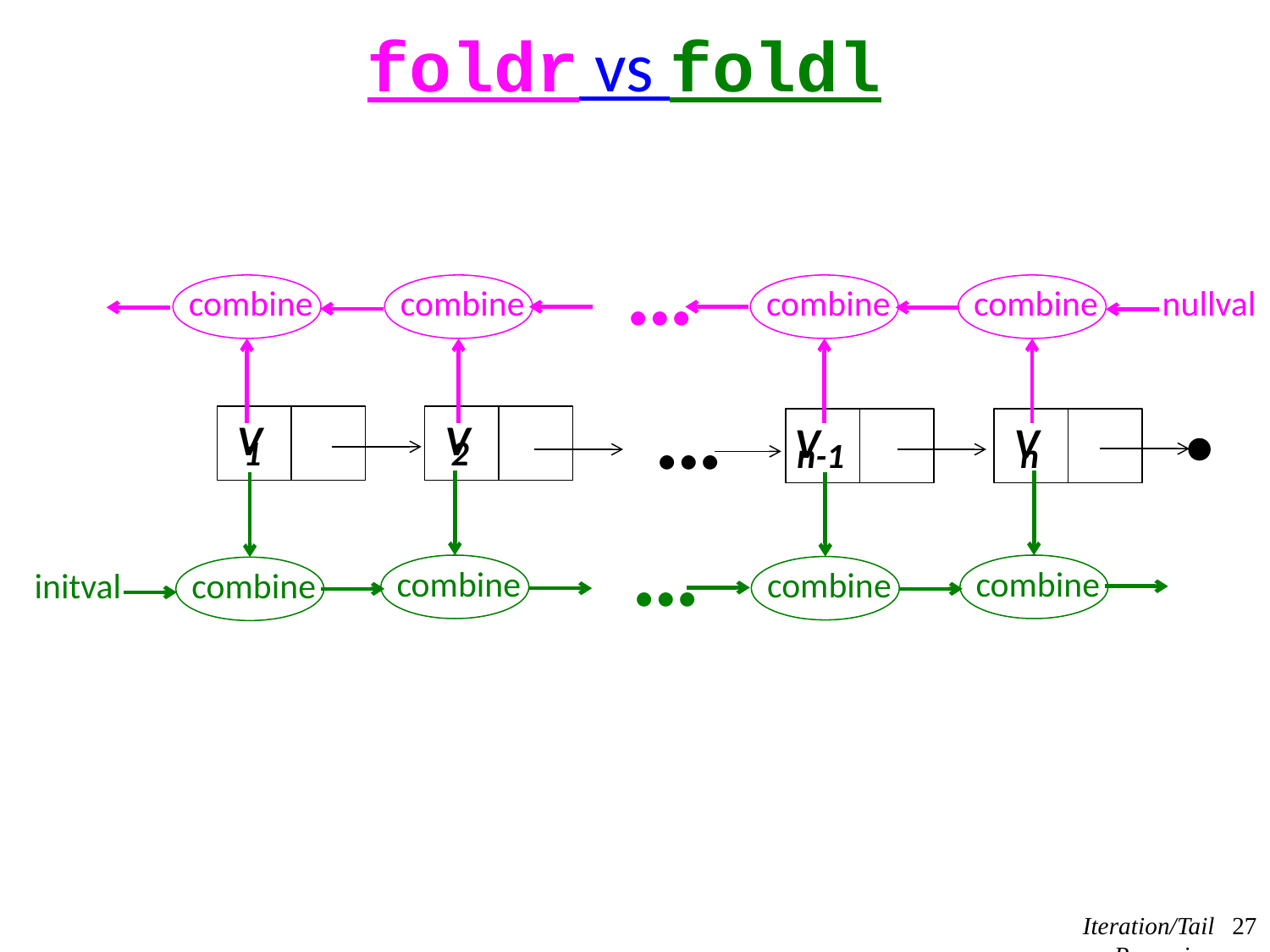

# foldr vs foldl
⋯

combine

combine

combine

combine
nullval
⋯

V
V

V
V
1
2
n-1
n

⋯

combine

combine

combine
initval

combine
Iteration/Tail Recursion
27